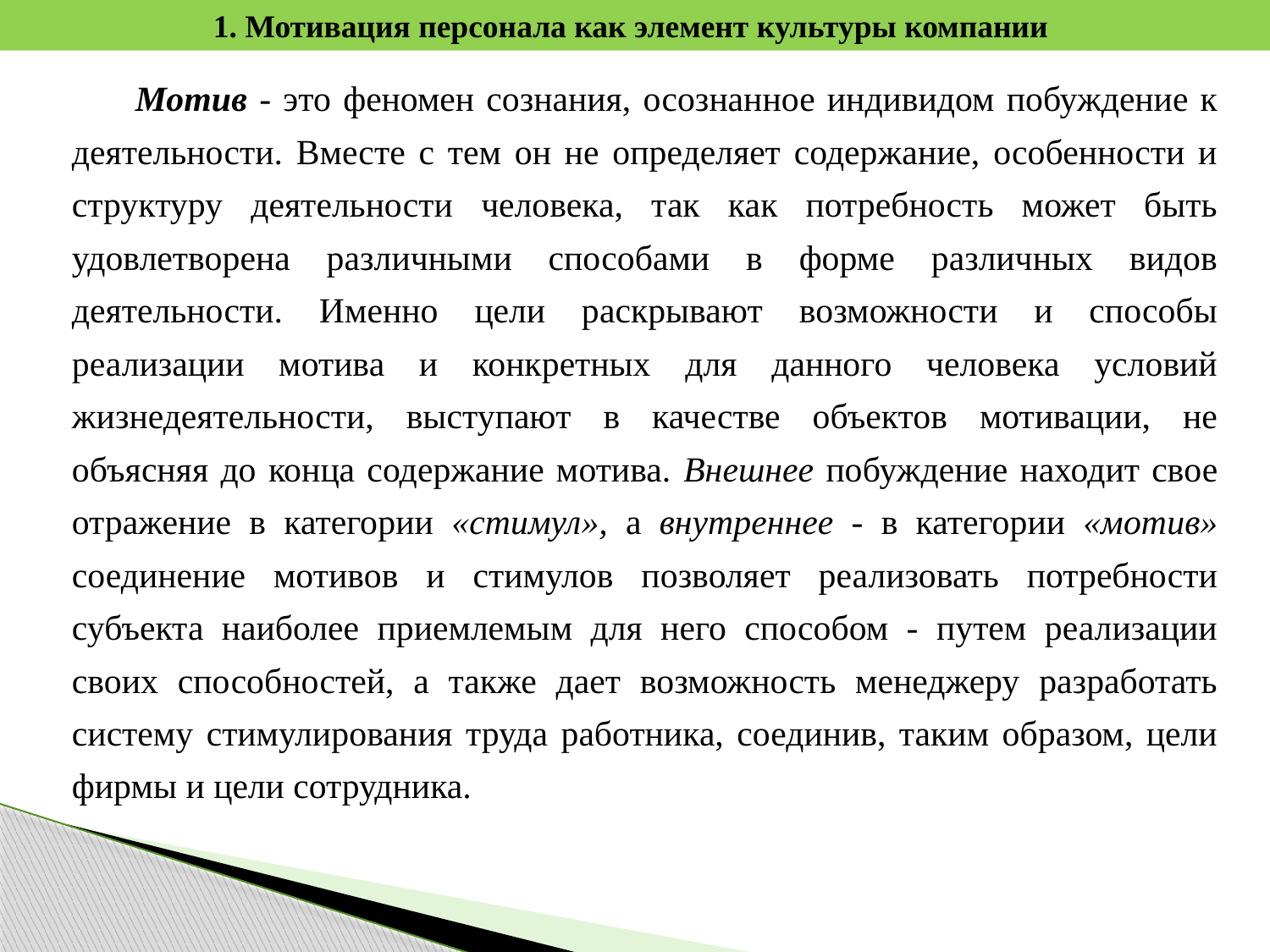

1. Мотивация персонала как элемент культуры компании
Мотив - это феномен сознания, осознанное индивидом побуждение к деятельности. Вместе с тем он не определяет содержание, особенности и структуру деятельности человека, так как потребность может быть удовлетворена различными способами в форме различных видов деятельности. Именно цели раскрывают возможности и способы реализации мотива и конкретных для данного человека условий жизнедеятельности, выступают в качестве объектов мотивации, не объясняя до конца содержание мотива. Внешнее побуждение находит свое отражение в категории «стимул», а внутреннее - в категории «мотив» соединение мотивов и стимулов позволяет реализовать потребности субъекта наиболее приемлемым для него способом - путем реализации своих способностей, а также дает возможность менеджеру разработать систему стимулирования труда работника, соединив, таким образом, цели фирмы и цели сотрудника.